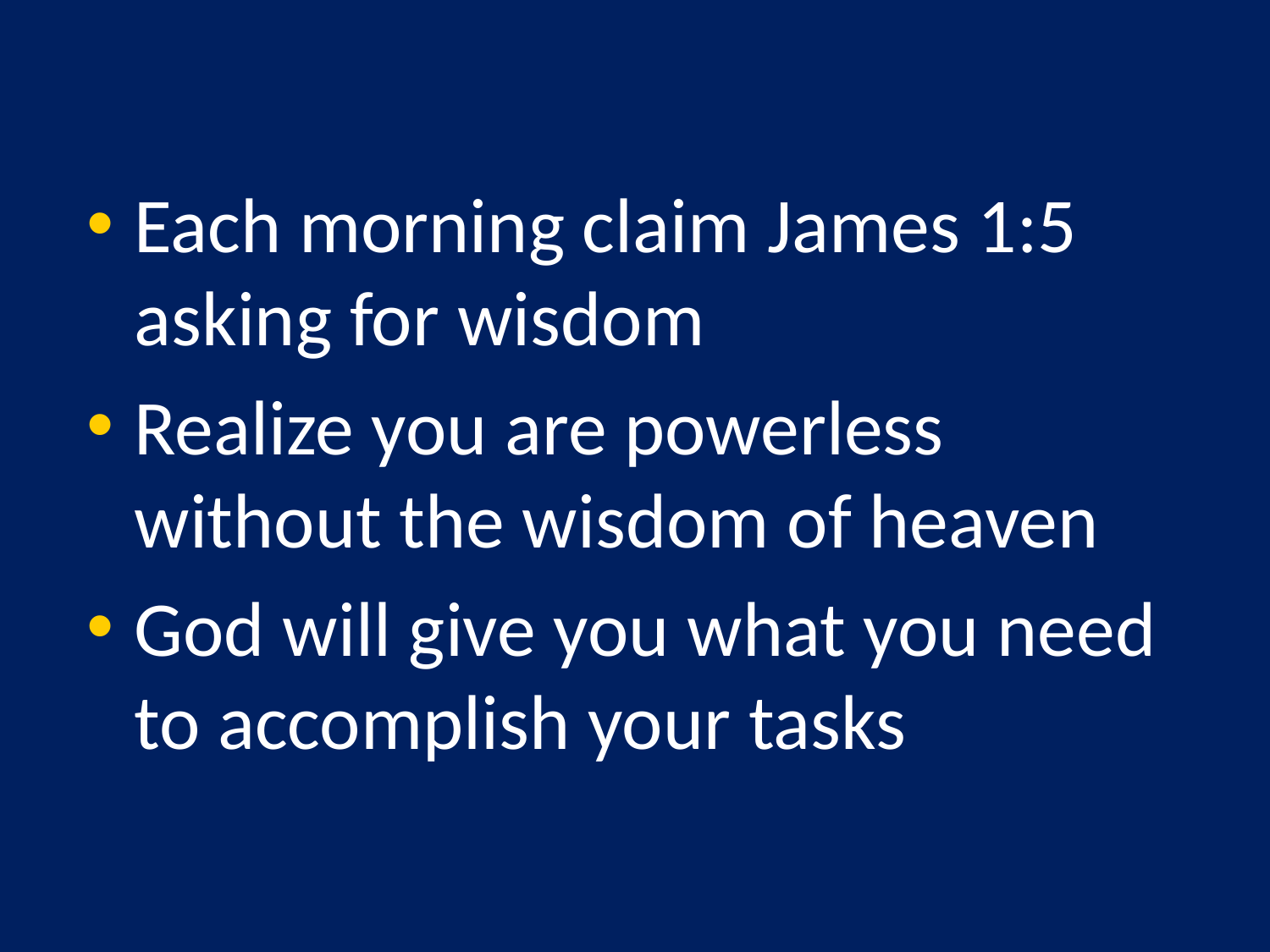

Each morning claim James 1:5 asking for wisdom
Realize you are powerless without the wisdom of heaven
God will give you what you need to accomplish your tasks